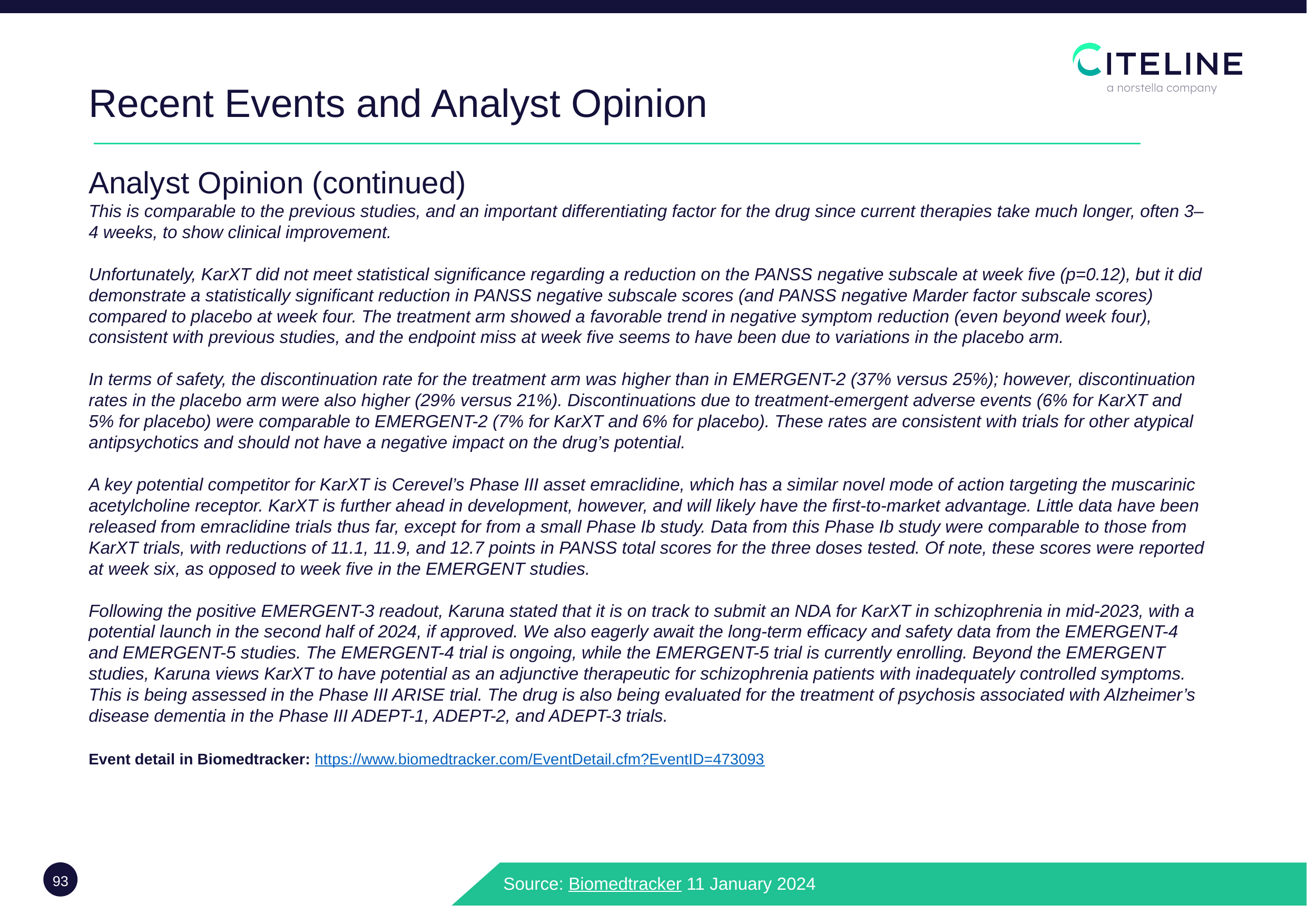

Recent Events and Analyst Opinion
Analyst Opinion (continued)
This is comparable to the previous studies, and an important differentiating factor for the drug since current therapies take much longer, often 3–4 weeks, to show clinical improvement.

Unfortunately, KarXT did not meet statistical significance regarding a reduction on the PANSS negative subscale at week five (p=0.12), but it did demonstrate a statistically significant reduction in PANSS negative subscale scores (and PANSS negative Marder factor subscale scores) compared to placebo at week four. The treatment arm showed a favorable trend in negative symptom reduction (even beyond week four), consistent with previous studies, and the endpoint miss at week five seems to have been due to variations in the placebo arm.

In terms of safety, the discontinuation rate for the treatment arm was higher than in EMERGENT-2 (37% versus 25%); however, discontinuation rates in the placebo arm were also higher (29% versus 21%). Discontinuations due to treatment-emergent adverse events (6% for KarXT and 5% for placebo) were comparable to EMERGENT-2 (7% for KarXT and 6% for placebo). These rates are consistent with trials for other atypical antipsychotics and should not have a negative impact on the drug’s potential.

A key potential competitor for KarXT is Cerevel’s Phase III asset emraclidine, which has a similar novel mode of action targeting the muscarinic acetylcholine receptor. KarXT is further ahead in development, however, and will likely have the first-to-market advantage. Little data have been released from emraclidine trials thus far, except for from a small Phase Ib study. Data from this Phase Ib study were comparable to those from KarXT trials, with reductions of 11.1, 11.9, and 12.7 points in PANSS total scores for the three doses tested. Of note, these scores were reported at week six, as opposed to week five in the EMERGENT studies.

Following the positive EMERGENT-3 readout, Karuna stated that it is on track to submit an NDA for KarXT in schizophrenia in mid-2023, with a potential launch in the second half of 2024, if approved. We also eagerly await the long-term efficacy and safety data from the EMERGENT-4 and EMERGENT-5 studies. The EMERGENT-4 trial is ongoing, while the EMERGENT-5 trial is currently enrolling. Beyond the EMERGENT studies, Karuna views KarXT to have potential as an adjunctive therapeutic for schizophrenia patients with inadequately controlled symptoms. This is being assessed in the Phase III ARISE trial. The drug is also being evaluated for the treatment of psychosis associated with Alzheimer’s disease dementia in the Phase III ADEPT-1, ADEPT-2, and ADEPT-3 trials.

Event detail in Biomedtracker: https://www.biomedtracker.com/EventDetail.cfm?EventID=473093

Source: Biomedtracker 11 January 2024